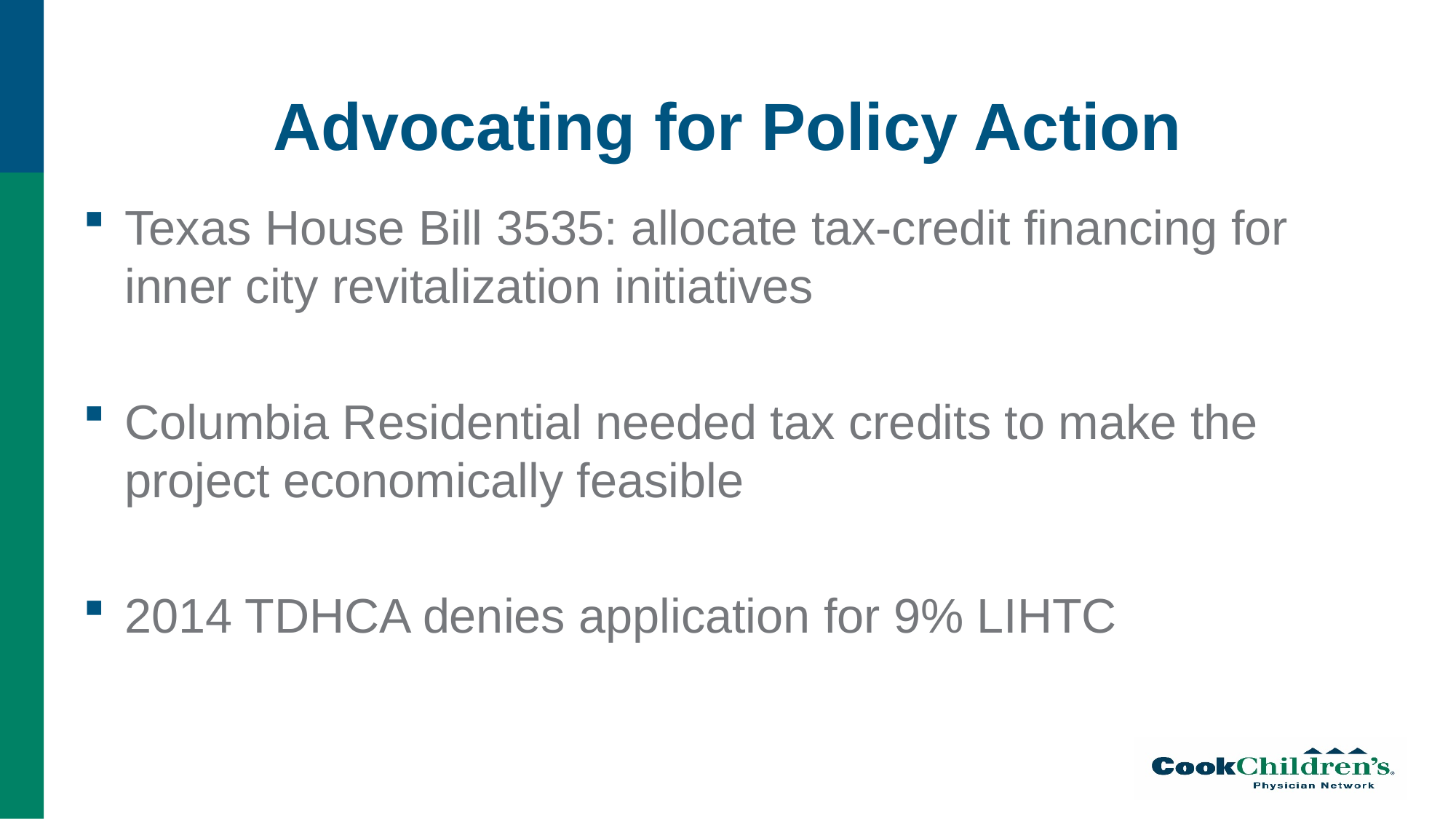

# Advocating for Policy Action
Texas House Bill 3535: allocate tax-credit financing for inner city revitalization initiatives

Columbia Residential needed tax credits to make the project economically feasible

2014 TDHCA denies application for 9% LIHTC